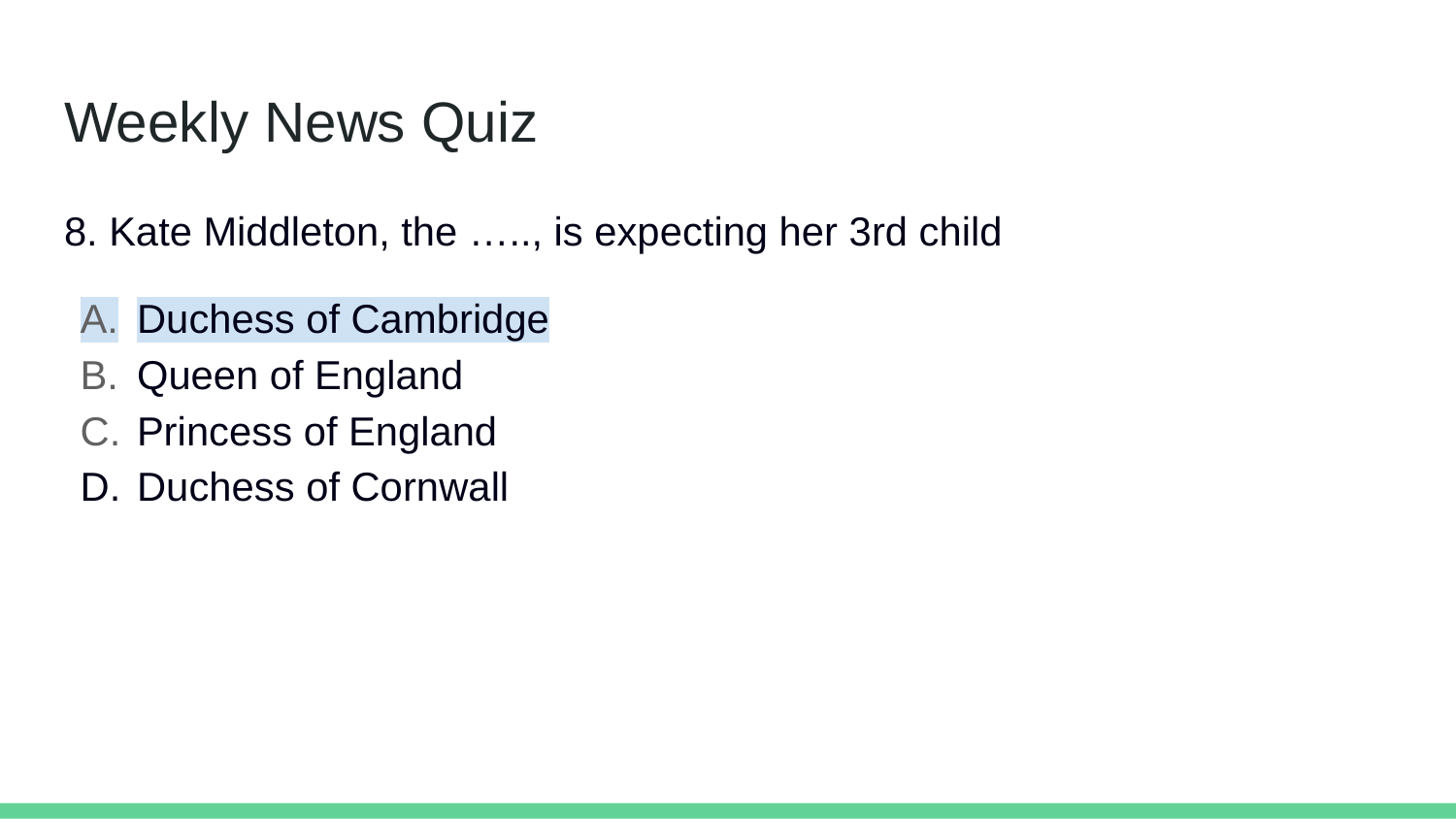

# Weekly News Quiz
8. Kate Middleton, the ….., is expecting her 3rd child
Duchess of Cambridge
Queen of England
Princess of England
Duchess of Cornwall